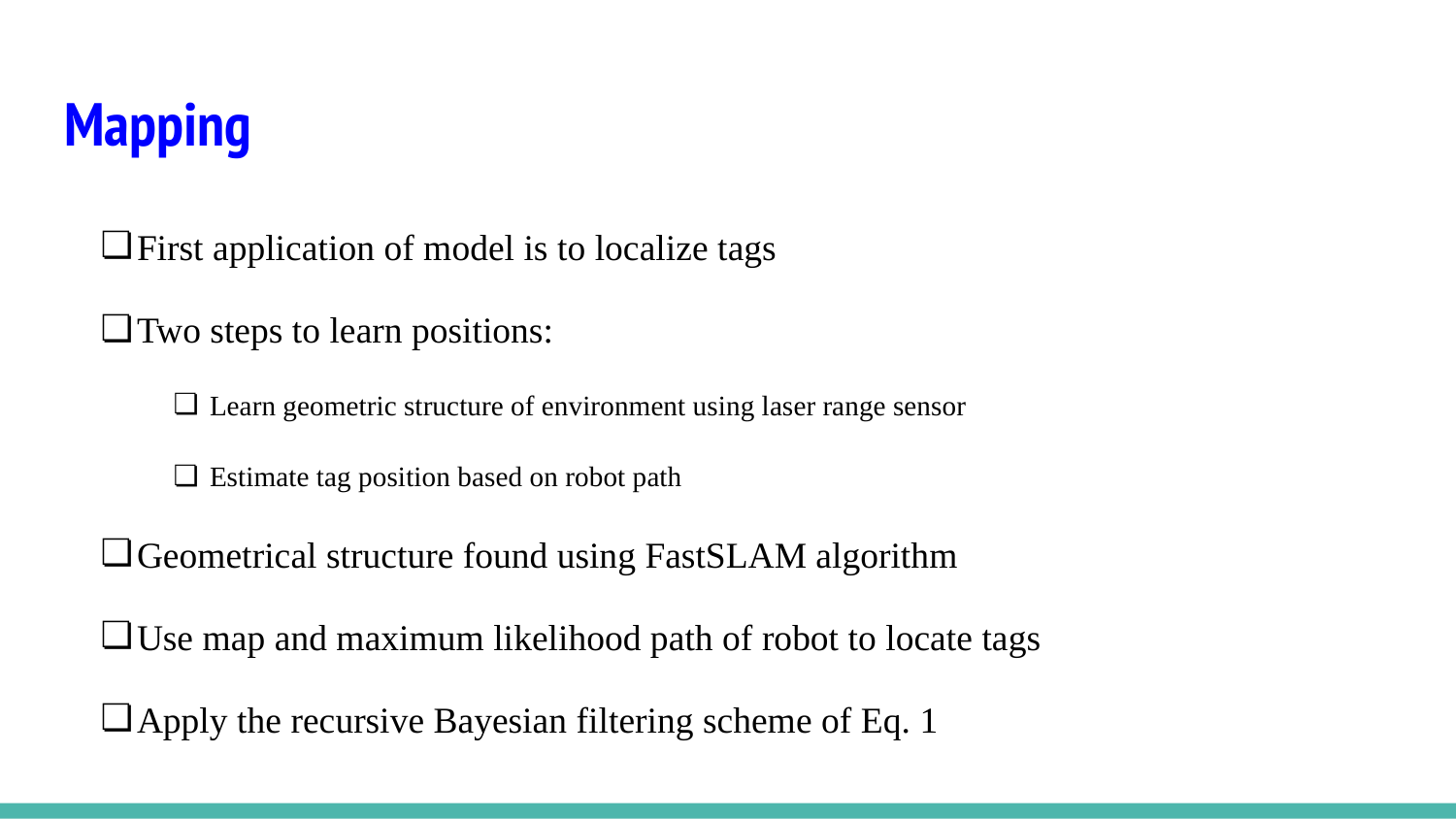

# Mapping
First application of model is to localize tags
Two steps to learn positions:
Learn geometric structure of environment using laser range sensor
Estimate tag position based on robot path
Geometrical structure found using FastSLAM algorithm
Use map and maximum likelihood path of robot to locate tags
Apply the recursive Bayesian filtering scheme of Eq. 1